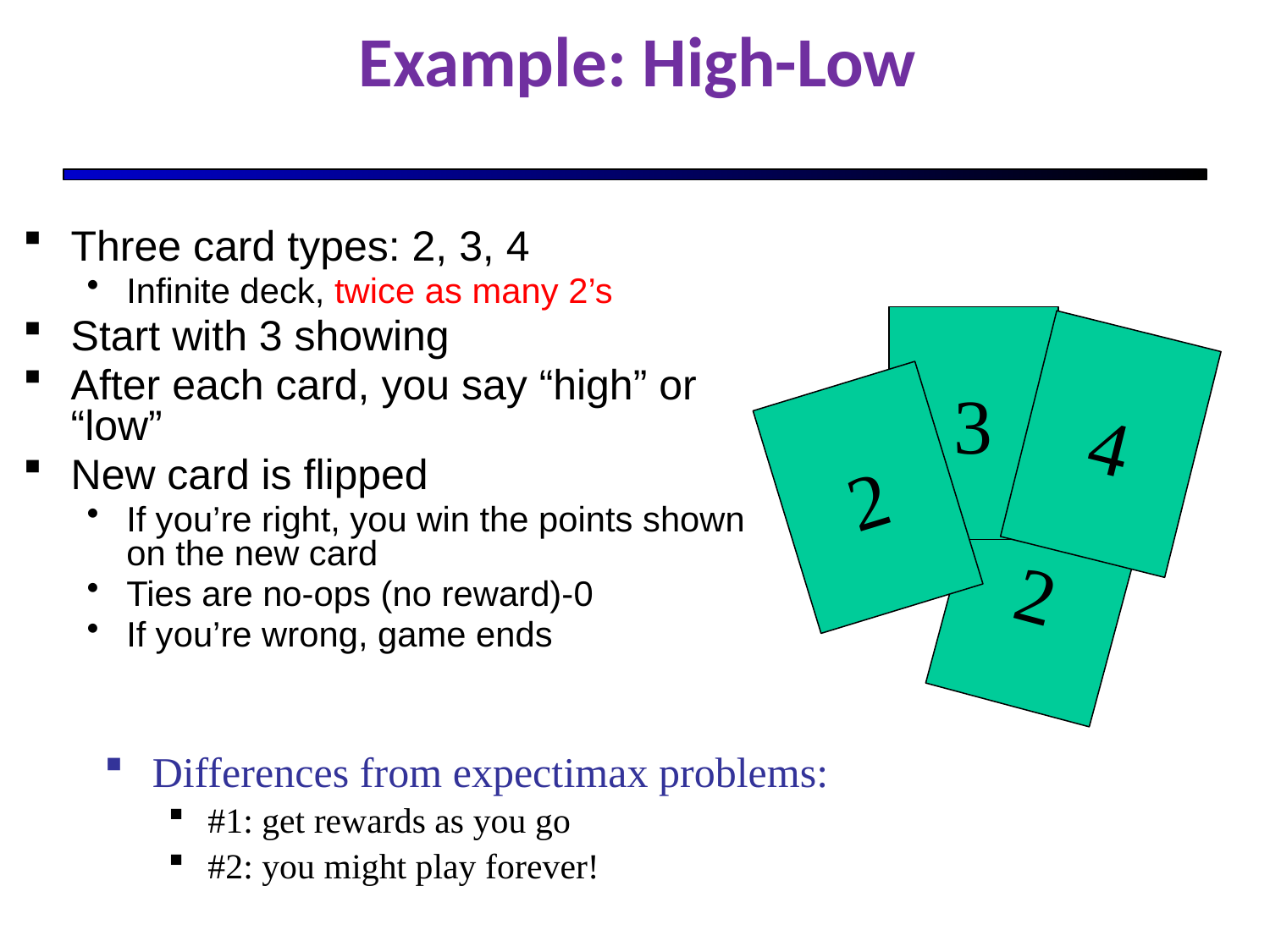

# Example: High-Low

Three card types: 2, 3, 4
Infinite deck, twice as many 2’s
Start with 3 showing
After each card, you say “high” or “low”
New card is flipped
If you’re right, you win the points shown on the new card
Ties are no-ops (no reward)-0
If you’re wrong, game ends

3

4

2

2
Differences from expectimax problems:
#1: get rewards as you go
#2: you might play forever!